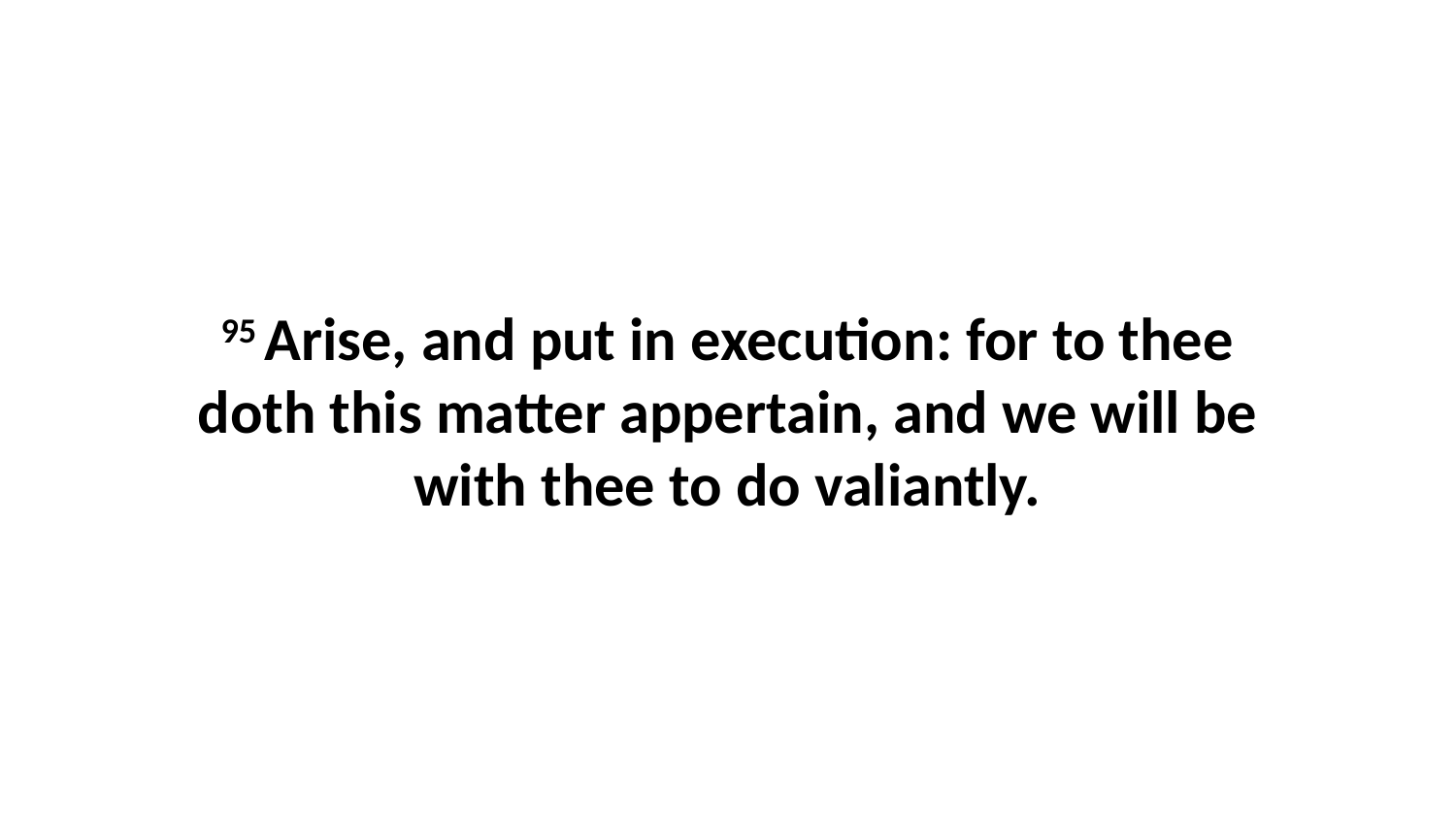

95 Arise, and put in execution: for to thee doth this matter appertain, and we will be with thee to do valiantly.